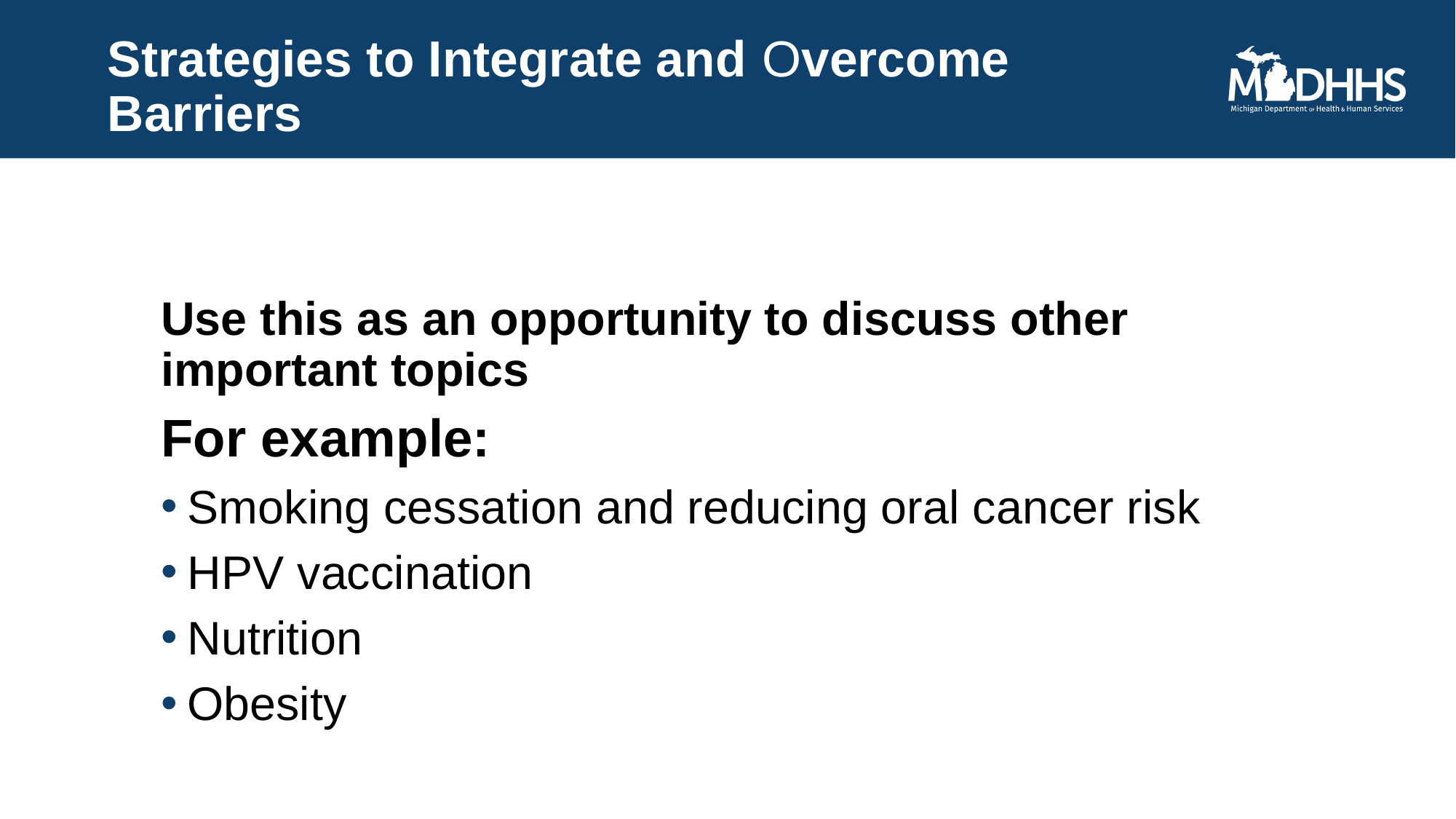

# Strategies to Integrate and Overcome Barriers

Use this as an opportunity to discuss other important topics
For example:
Smoking cessation and reducing oral cancer risk
HPV vaccination
Nutrition
Obesity